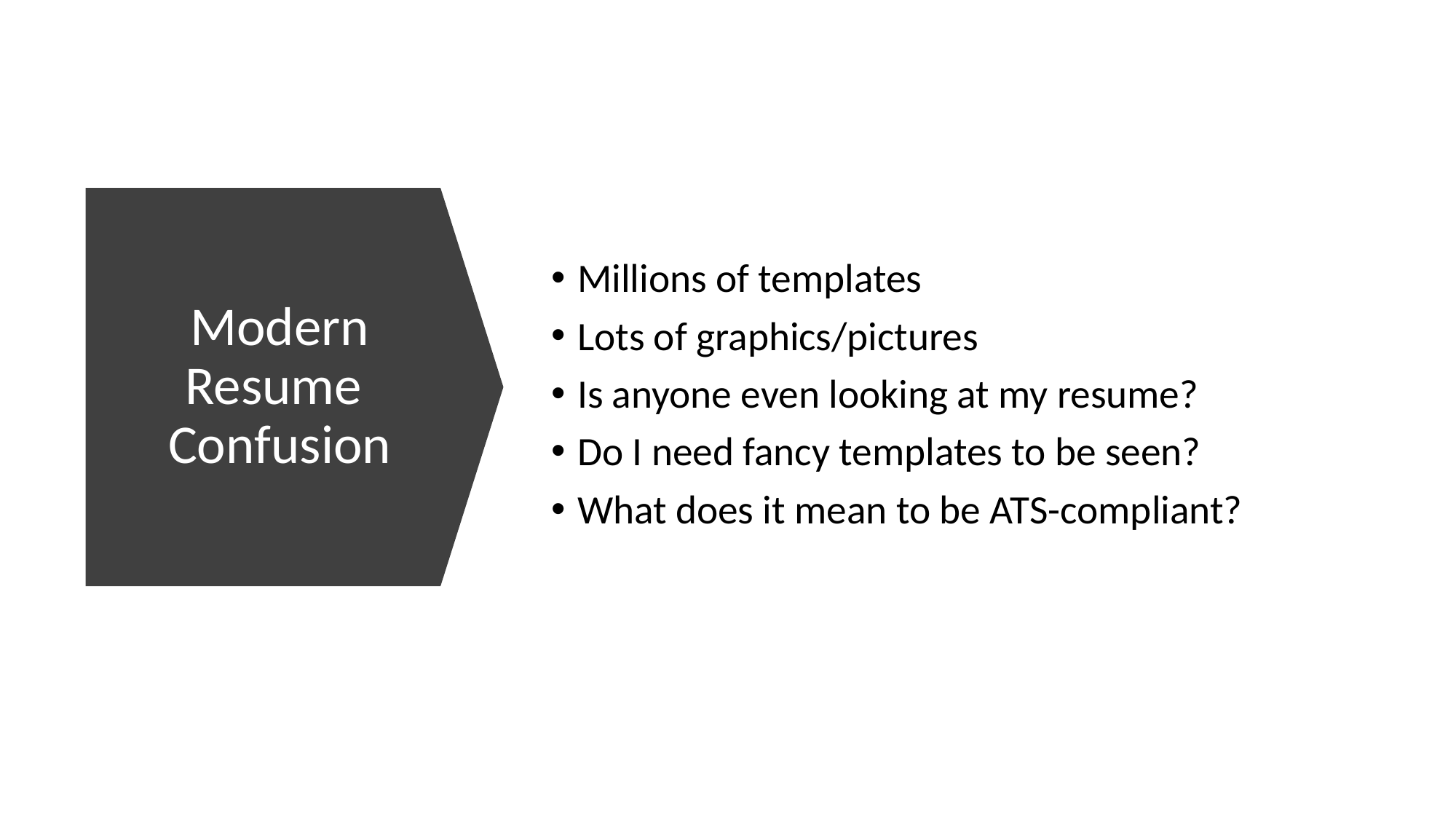

# Modern Resume Confusion
Millions of templates
Lots of graphics/pictures
Is anyone even looking at my resume?
Do I need fancy templates to be seen?
What does it mean to be ATS-compliant?